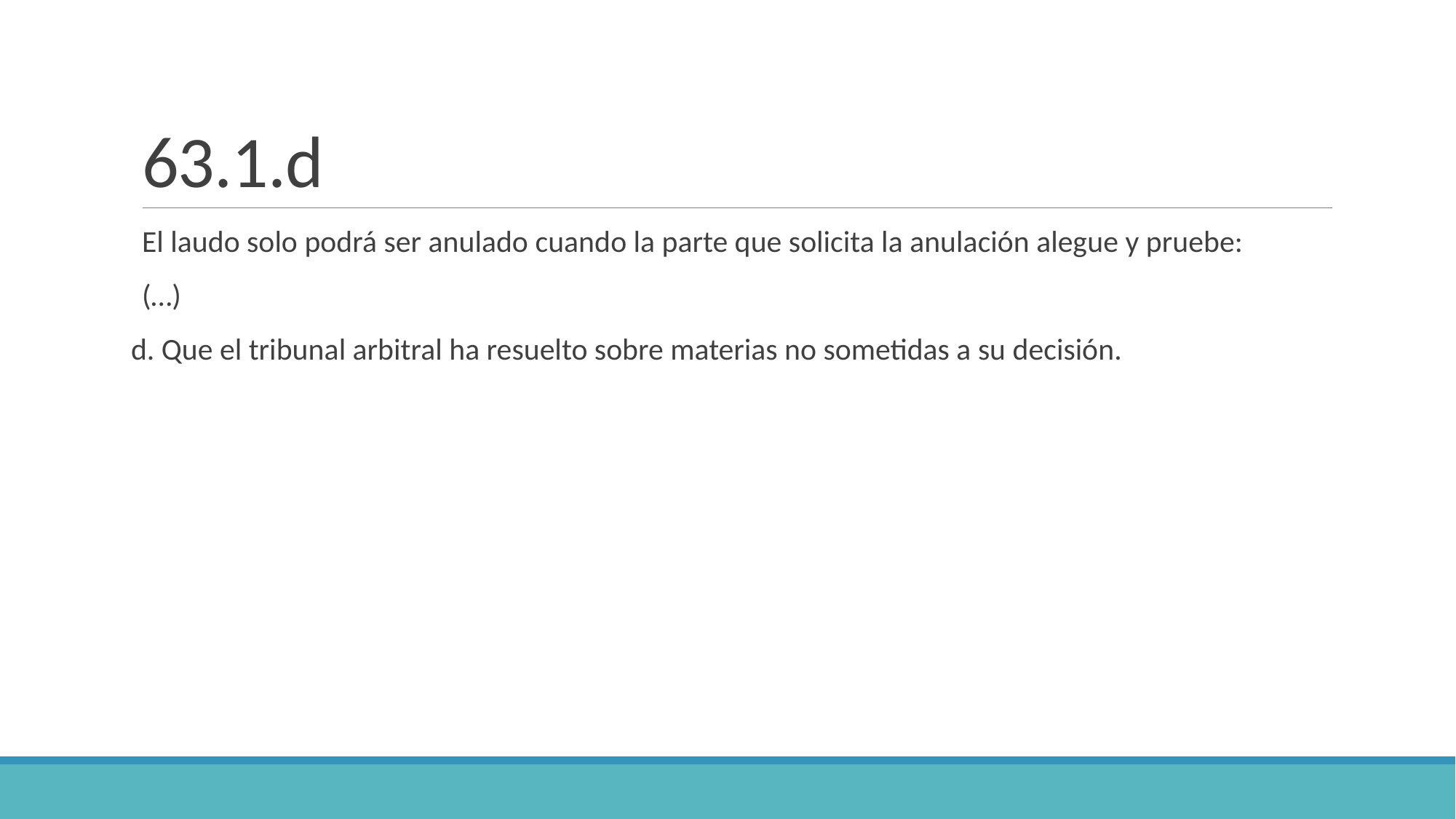

# 63.1.d
El laudo solo podrá ser anulado cuando la parte que solicita la anulación alegue y pruebe:
(…)
d. Que el tribunal arbitral ha resuelto sobre materias no sometidas a su decisión.